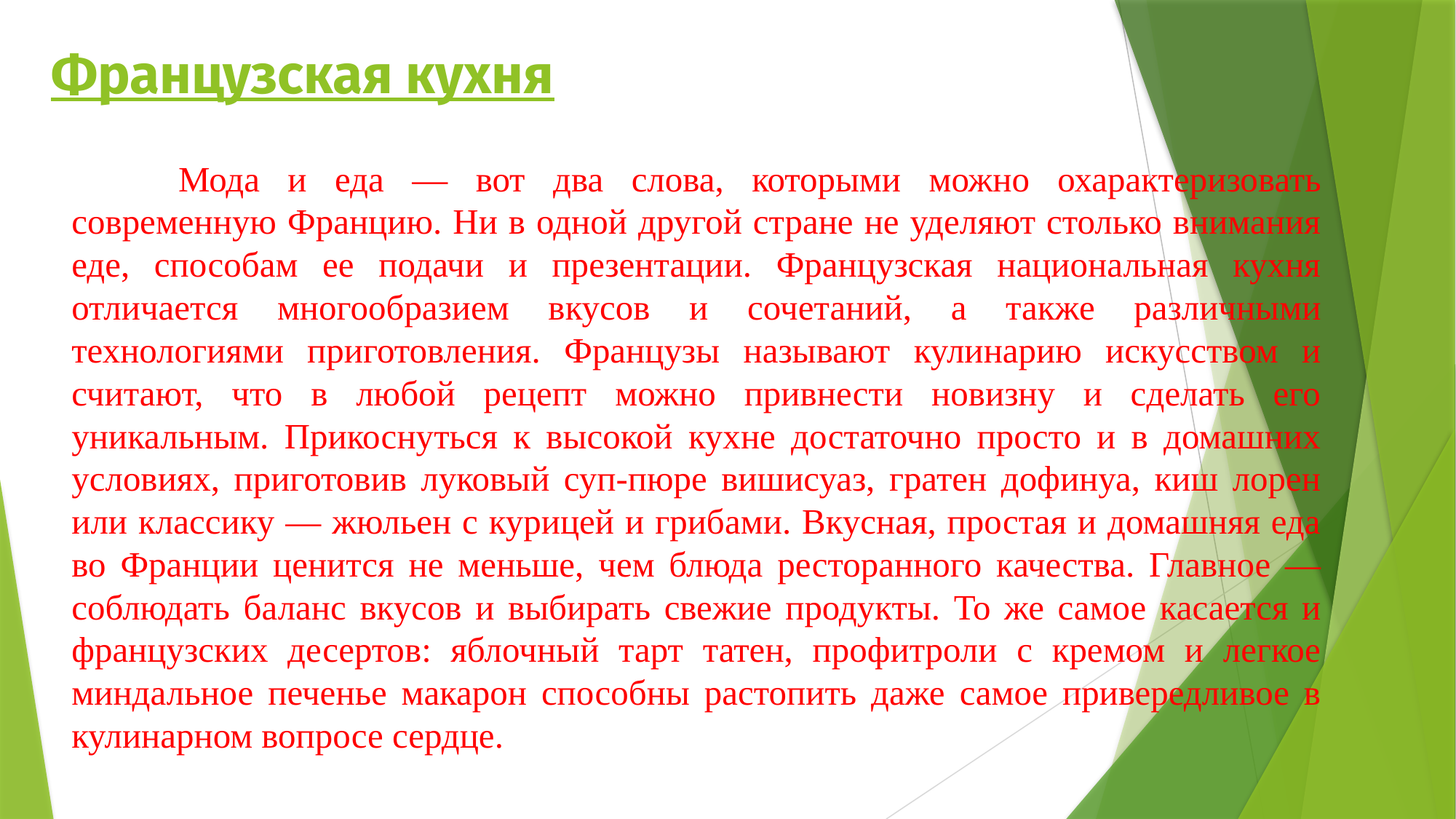

# Французская кухня
	Мода и еда — вот два слова, которыми можно охарактеризовать современную Францию. Ни в одной другой стране не уделяют столько внимания еде, способам ее подачи и презентации. Французская национальная кухня отличается многообразием вкусов и сочетаний, а также различными технологиями приготовления. Французы называют кулинарию искусством и считают, что в любой рецепт можно привнести новизну и сделать его уникальным. Прикоснуться к высокой кухне достаточно просто и в домашних условиях, приготовив луковый суп-пюре вишисуаз, гратен дофинуа, киш лорен или классику — жюльен с курицей и грибами. Вкусная, простая и домашняя еда во Франции ценится не меньше, чем блюда ресторанного качества. Главное — соблюдать баланс вкусов и выбирать свежие продукты. То же самое касается и французских десертов: яблочный тарт татен, профитроли с кремом и легкое миндальное печенье макарон способны растопить даже самое привередливое в кулинарном вопросе сердце.